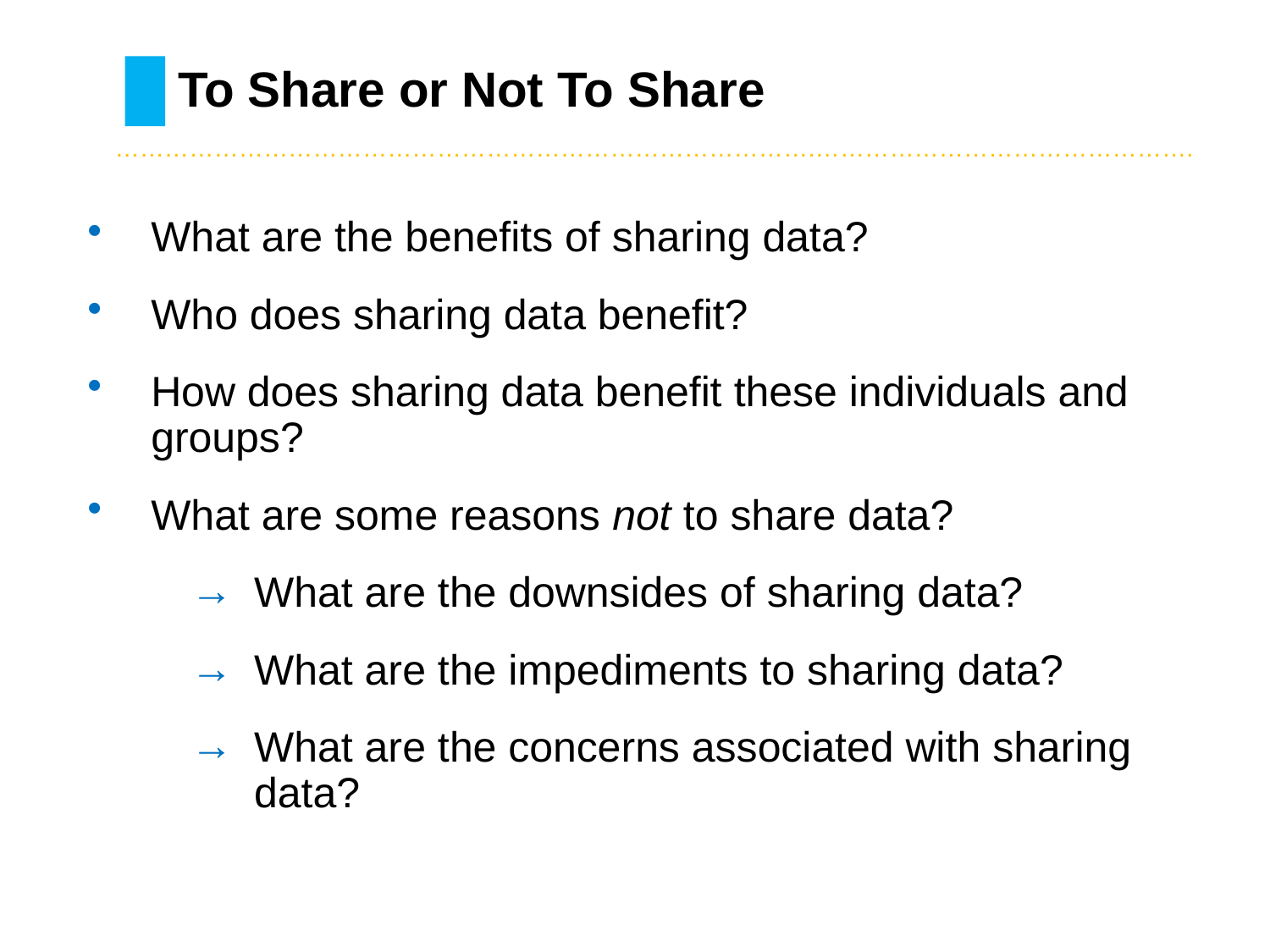

# To Share or Not To Share
………………………………………………………………………….……………………………………….
What are the benefits of sharing data?
Who does sharing data benefit?
How does sharing data benefit these individuals and groups?
What are some reasons not to share data?
What are the downsides of sharing data?
What are the impediments to sharing data?
What are the concerns associated with sharing data?